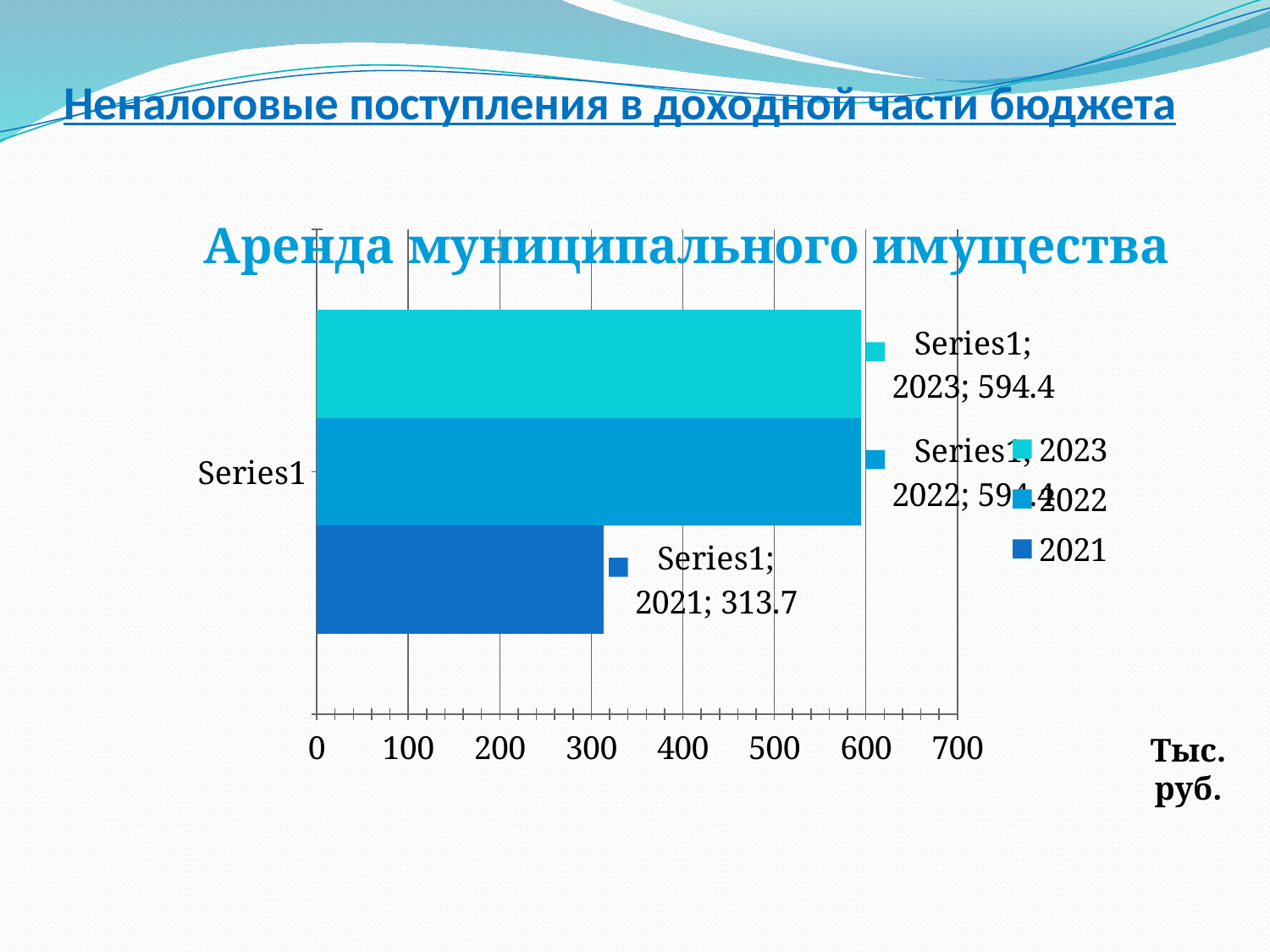

# Неналоговые поступления в доходной части бюджета
Аренда муниципального имущества

### Chart:

| Category | 2021 | 2022 | 2023 |
|---|---|---|---|
|  | 313.7 | 594.4 | 594.4 |
Тыс. руб.